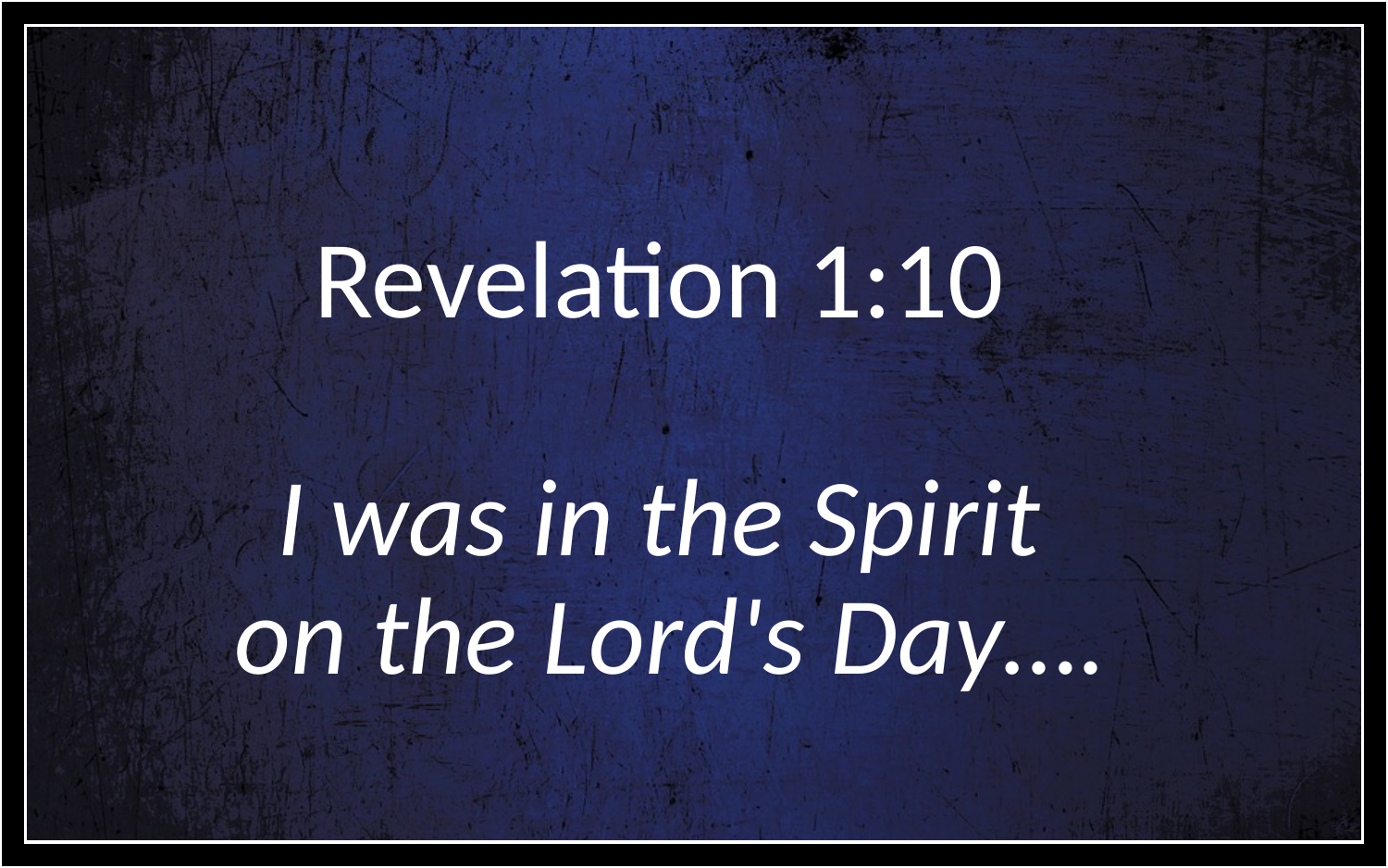

# Revelation 1:10 I was in the Spirit on the Lord's Day….